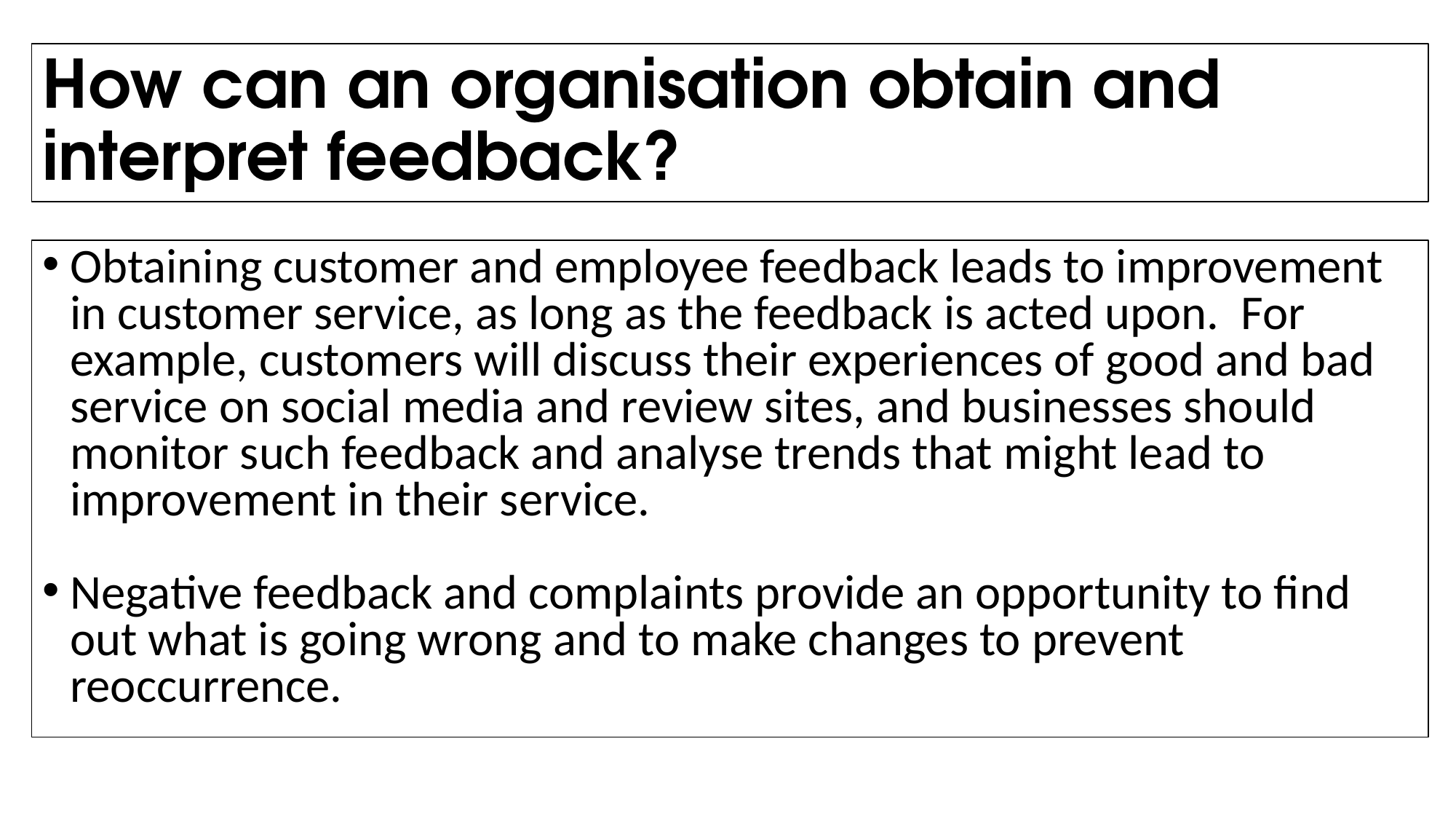

# How can an organisation obtain and interpret feedback?
Obtaining customer and employee feedback leads to improvement in customer service, as long as the feedback is acted upon.  For example, customers will discuss their experiences of good and bad service on social media and review sites, and businesses should monitor such feedback and analyse trends that might lead to improvement in their service.

Negative feedback and complaints provide an opportunity to find out what is going wrong and to make changes to prevent reoccurrence.